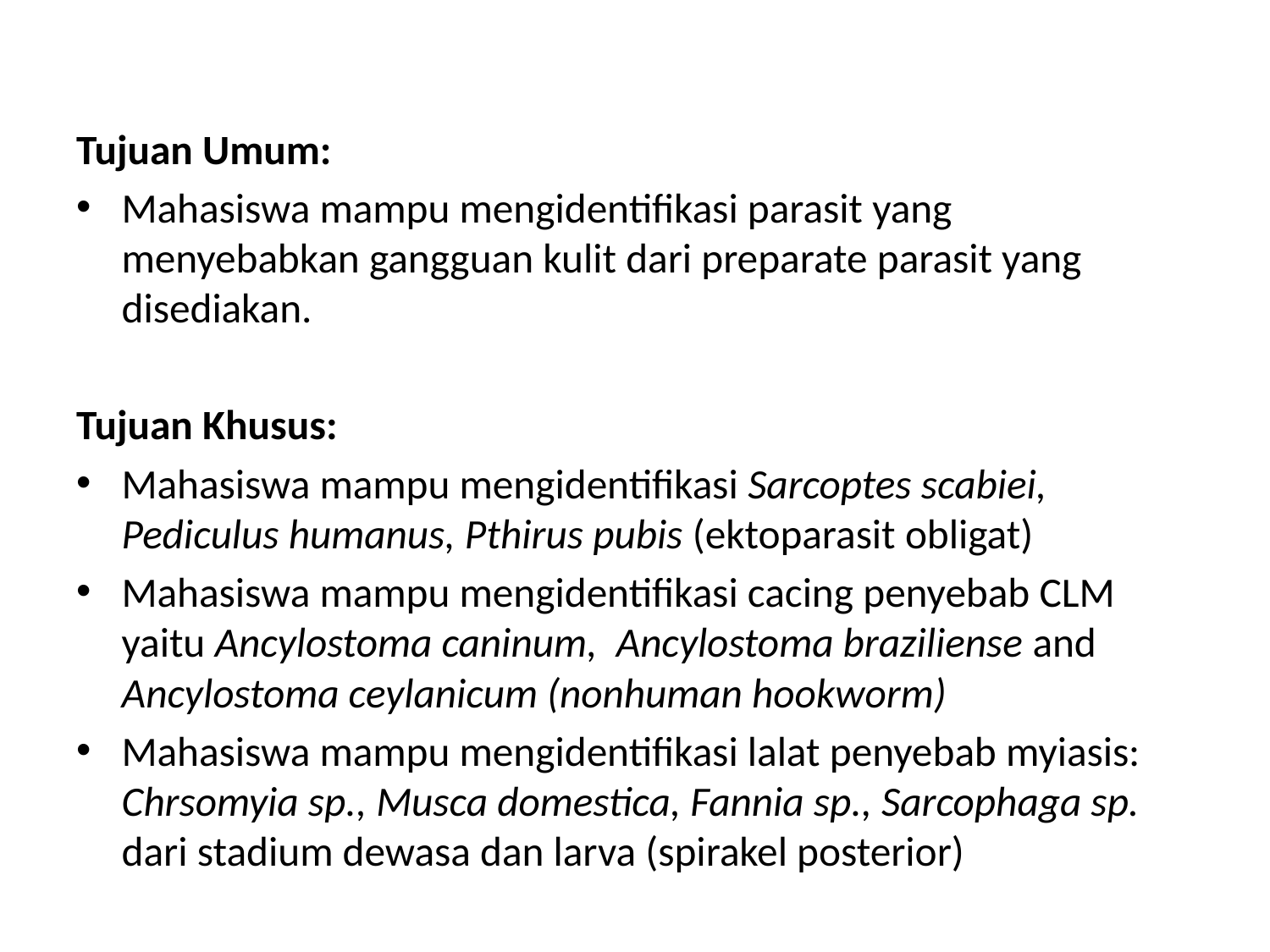

Tujuan Umum:
Mahasiswa mampu mengidentifikasi parasit yang menyebabkan gangguan kulit dari preparate parasit yang disediakan.

Tujuan Khusus:
Mahasiswa mampu mengidentifikasi Sarcoptes scabiei, Pediculus humanus, Pthirus pubis (ektoparasit obligat)
Mahasiswa mampu mengidentifikasi cacing penyebab CLM yaitu Ancylostoma caninum,  Ancylostoma braziliense and Ancylostoma ceylanicum (nonhuman hookworm)
Mahasiswa mampu mengidentifikasi lalat penyebab myiasis: Chrsomyia sp., Musca domestica, Fannia sp., Sarcophaga sp. dari stadium dewasa dan larva (spirakel posterior)